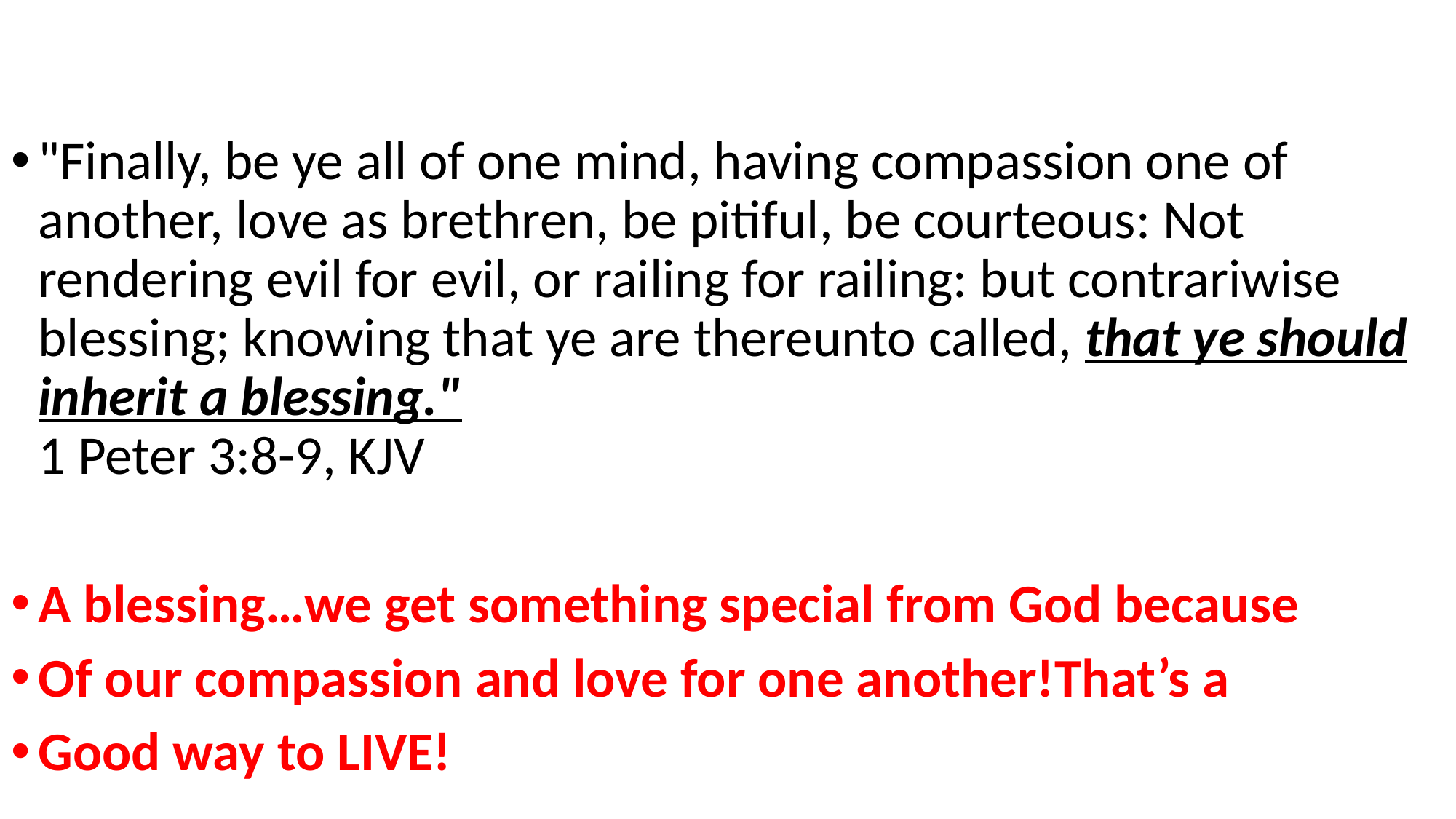

"Finally, be ye all of one mind, having compassion one of another, love as brethren, be pitiful, be courteous: Not rendering evil for evil, or railing for railing: but contrariwise blessing; knowing that ye are thereunto called, that ye should inherit a blessing."
1 Peter 3:8-9, KJV

A blessing…we get something special from God because
Of our compassion and love for one another!That’s a
Good way to LIVE!